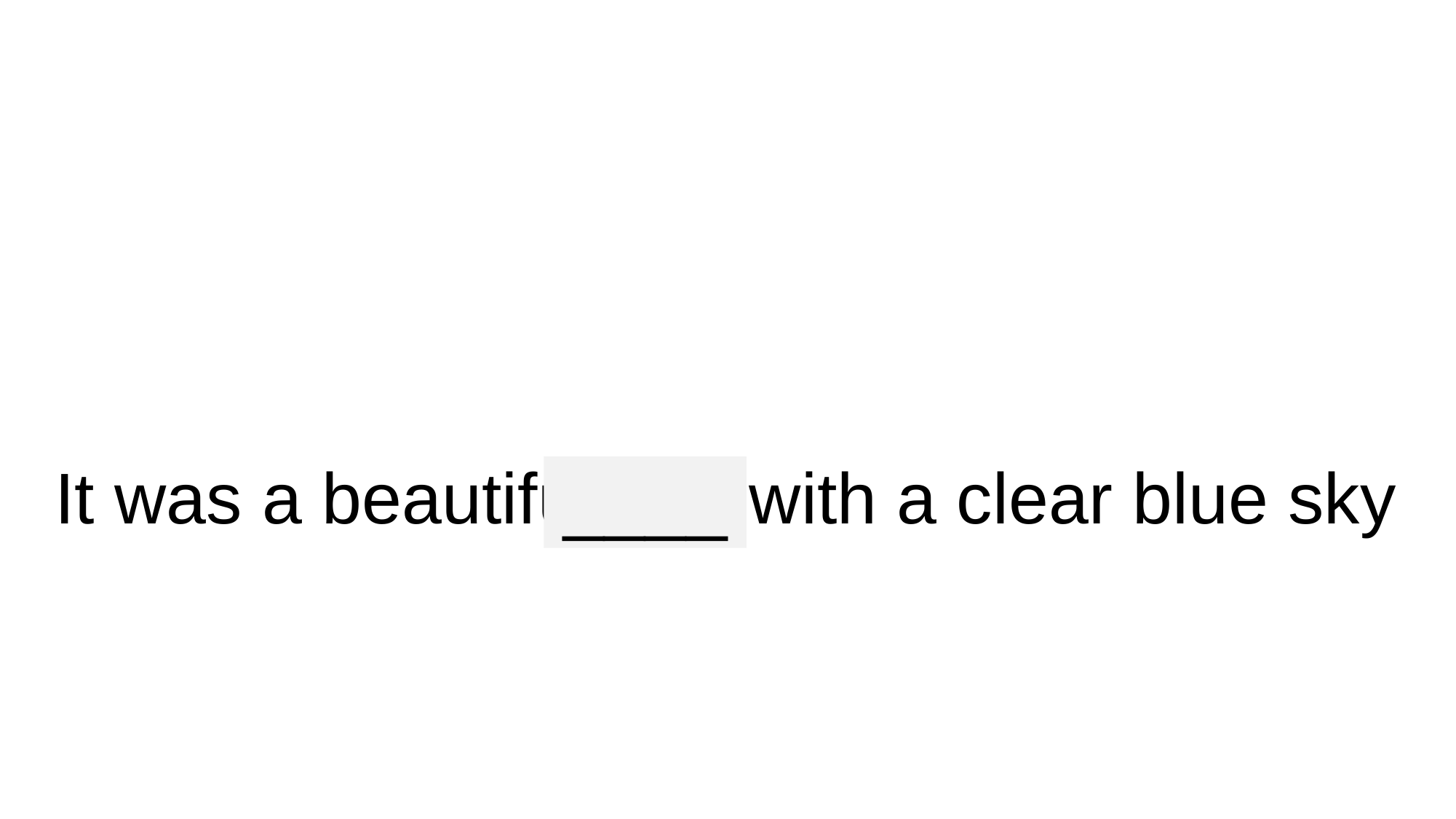

# It was a beautiful day with a clear blue sky
____